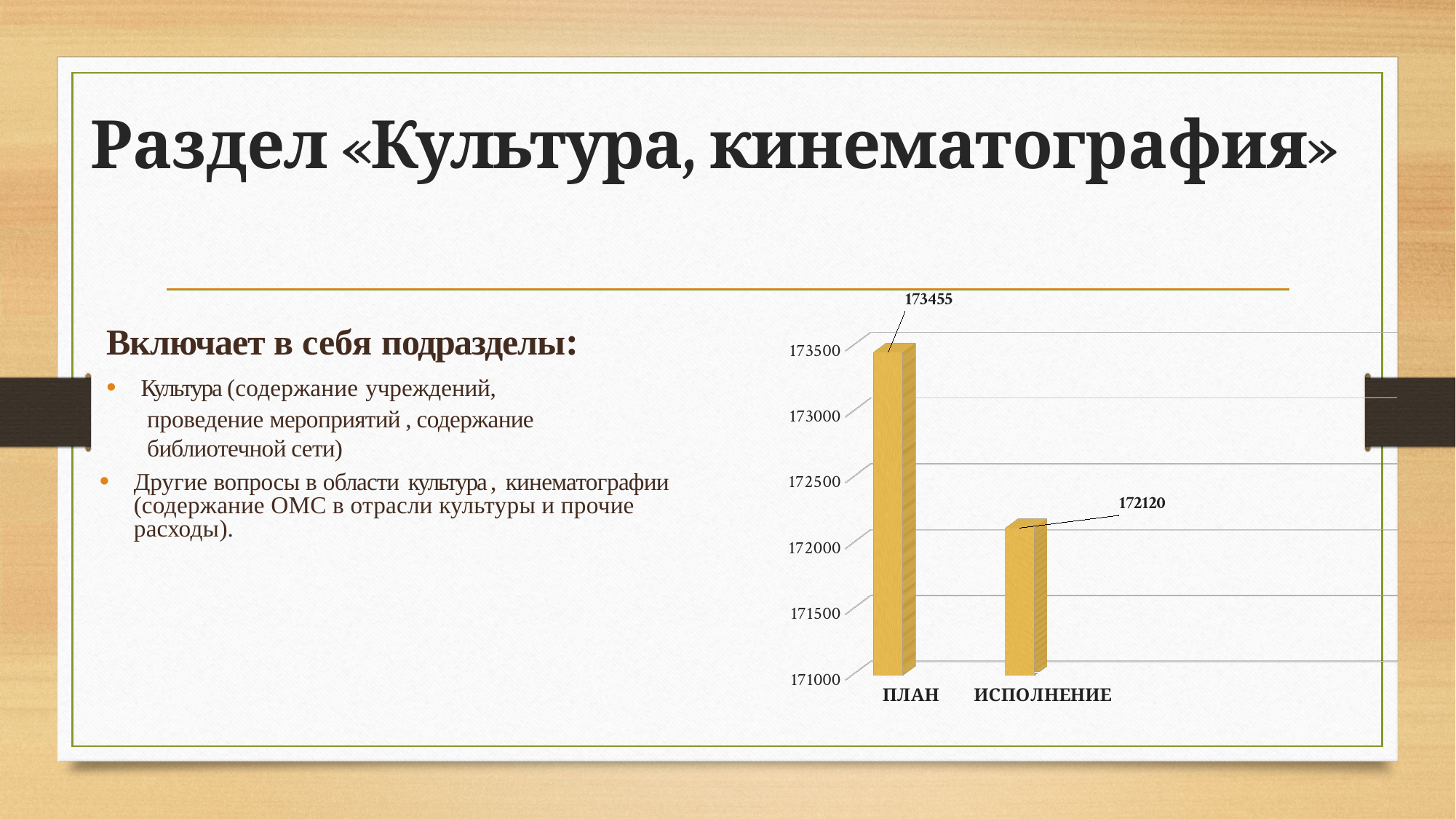

# Раздел «Культура, кинематография»

[unsupported chart]

Включает в себя подразделы:
Культура (содержание учреждений,
проведение мероприятий , содержание библиотечной сети)
Другие вопросы в области  культура ,  кинематографии (содержание ОМС в отрасли культуры и прочие расходы).